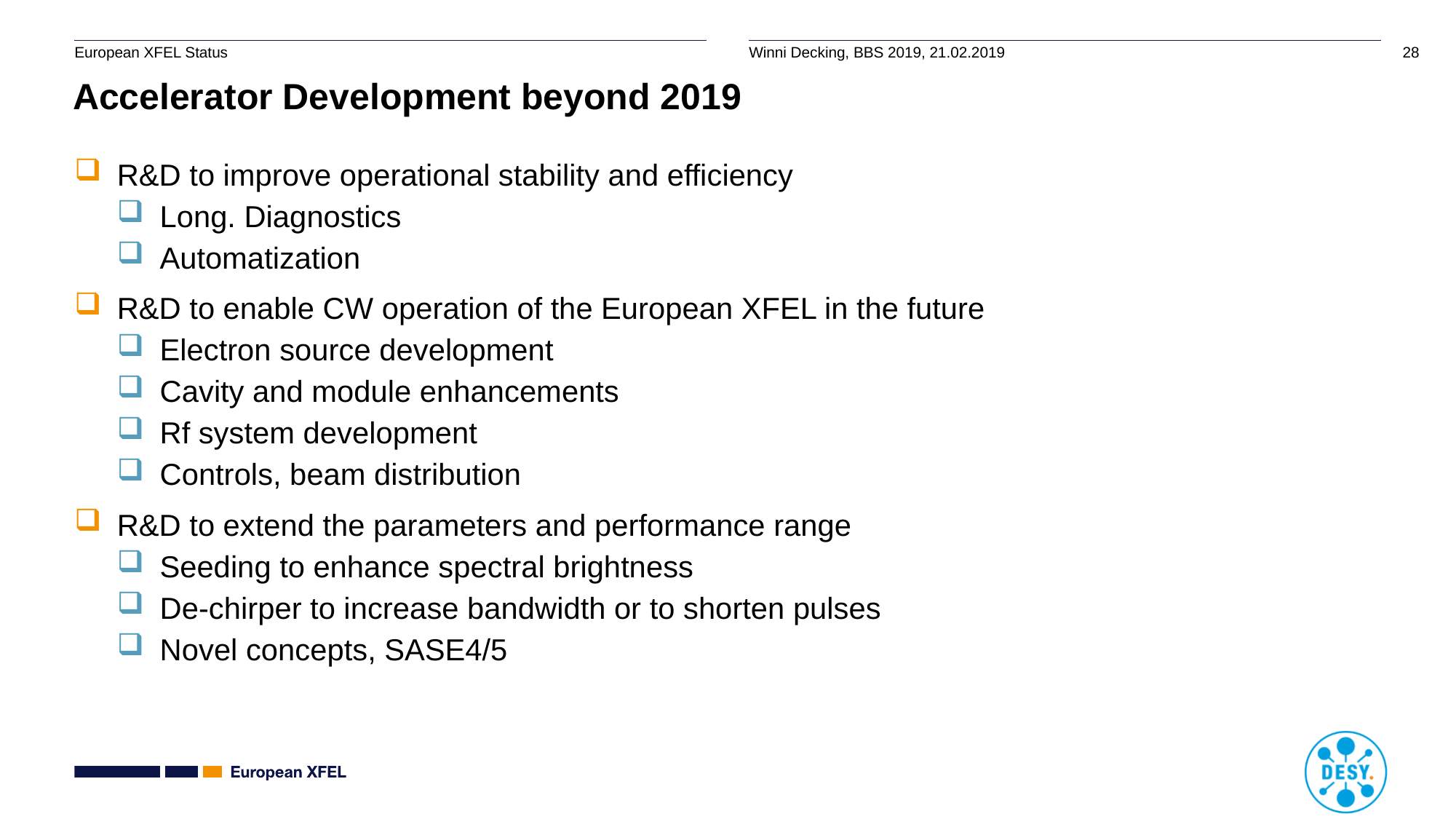

# Accelerator Development beyond 2019
R&D to improve operational stability and efficiency
Long. Diagnostics
Automatization
R&D to enable CW operation of the European XFEL in the future
Electron source development
Cavity and module enhancements
Rf system development
Controls, beam distribution
R&D to extend the parameters and performance range
Seeding to enhance spectral brightness
De-chirper to increase bandwidth or to shorten pulses
Novel concepts, SASE4/5